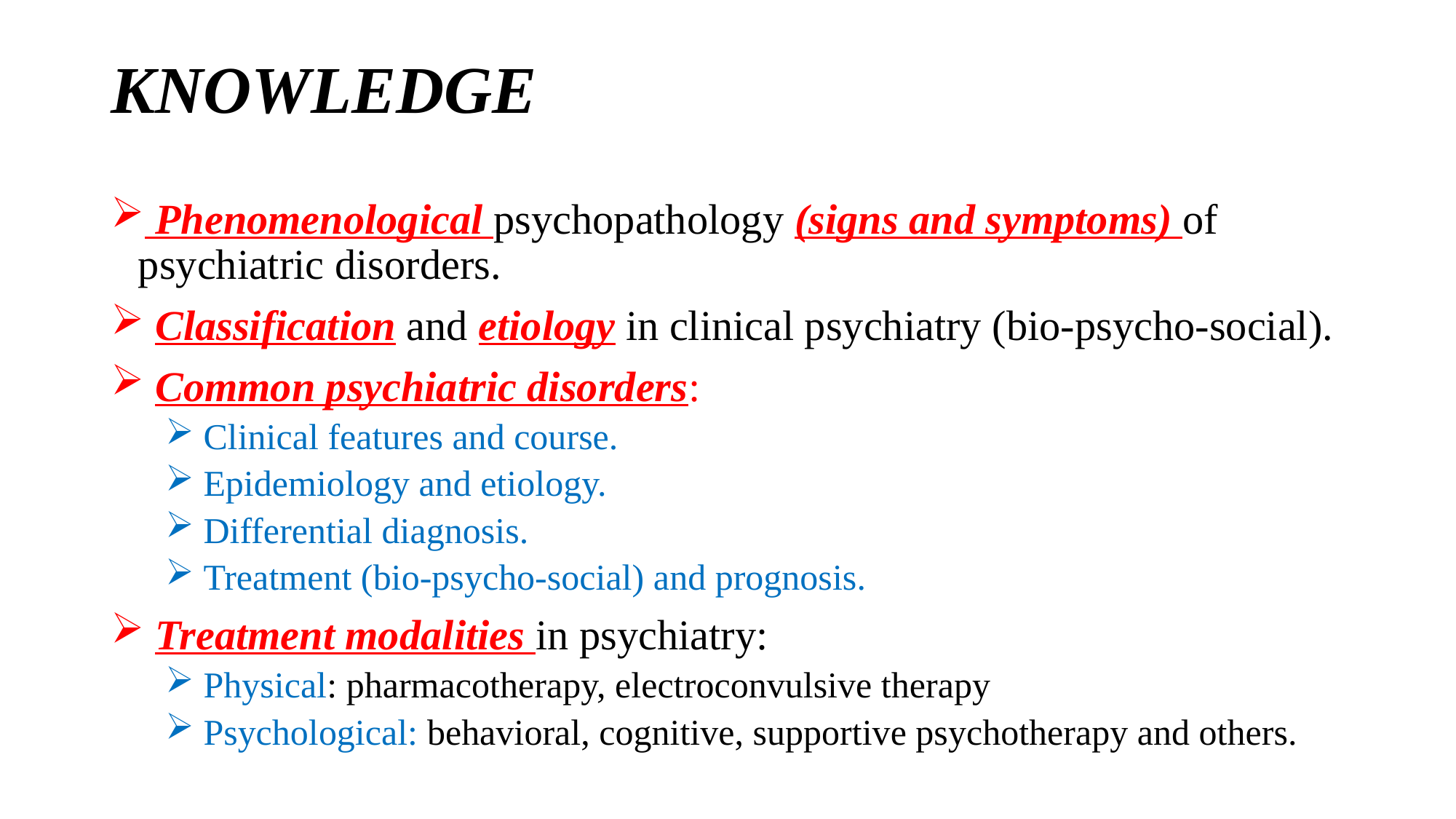

# KNOWLEDGE

 Phenomenological psychopathology (signs and symptoms) of psychiatric disorders.
 Classification and etiology in clinical psychiatry (bio-psycho-social).
 Common psychiatric disorders:
 Clinical features and course.
 Epidemiology and etiology.
 Differential diagnosis.
 Treatment (bio-psycho-social) and prognosis.
 Treatment modalities in psychiatry:
 Physical: pharmacotherapy, electroconvulsive therapy
 Psychological: behavioral, cognitive, supportive psychotherapy and others.